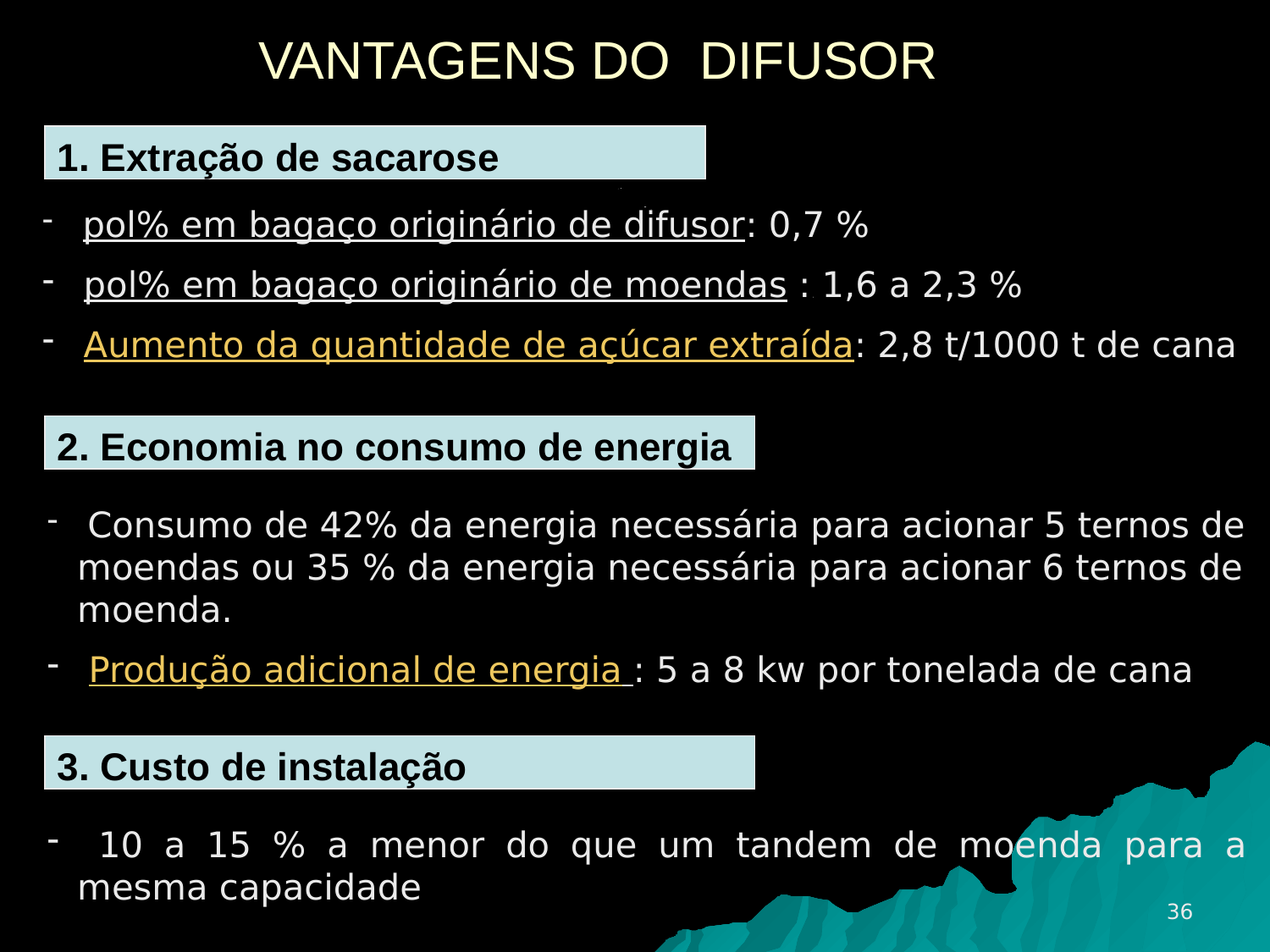

# VANTAGENS DO  DIFUSOR
1. Extração de sacarose

 pol% em bagaço originário de difusor: 0,7 %
 pol% em bagaço originário de moendas : 1,6 a 2,3 %
 Aumento da quantidade de açúcar extraída: 2,8 t/1000 t de cana

2. Economia no consumo de energia
 Consumo de 42% da energia necessária para acionar 5 ternos de moendas ou 35 % da energia necessária para acionar 6 ternos de moenda.
 Produção adicional de energia : 5 a 8 kw por tonelada de cana
3. Custo de instalação
 10 a 15 % a menor do que um tandem de moenda para a mesma capacidade
36